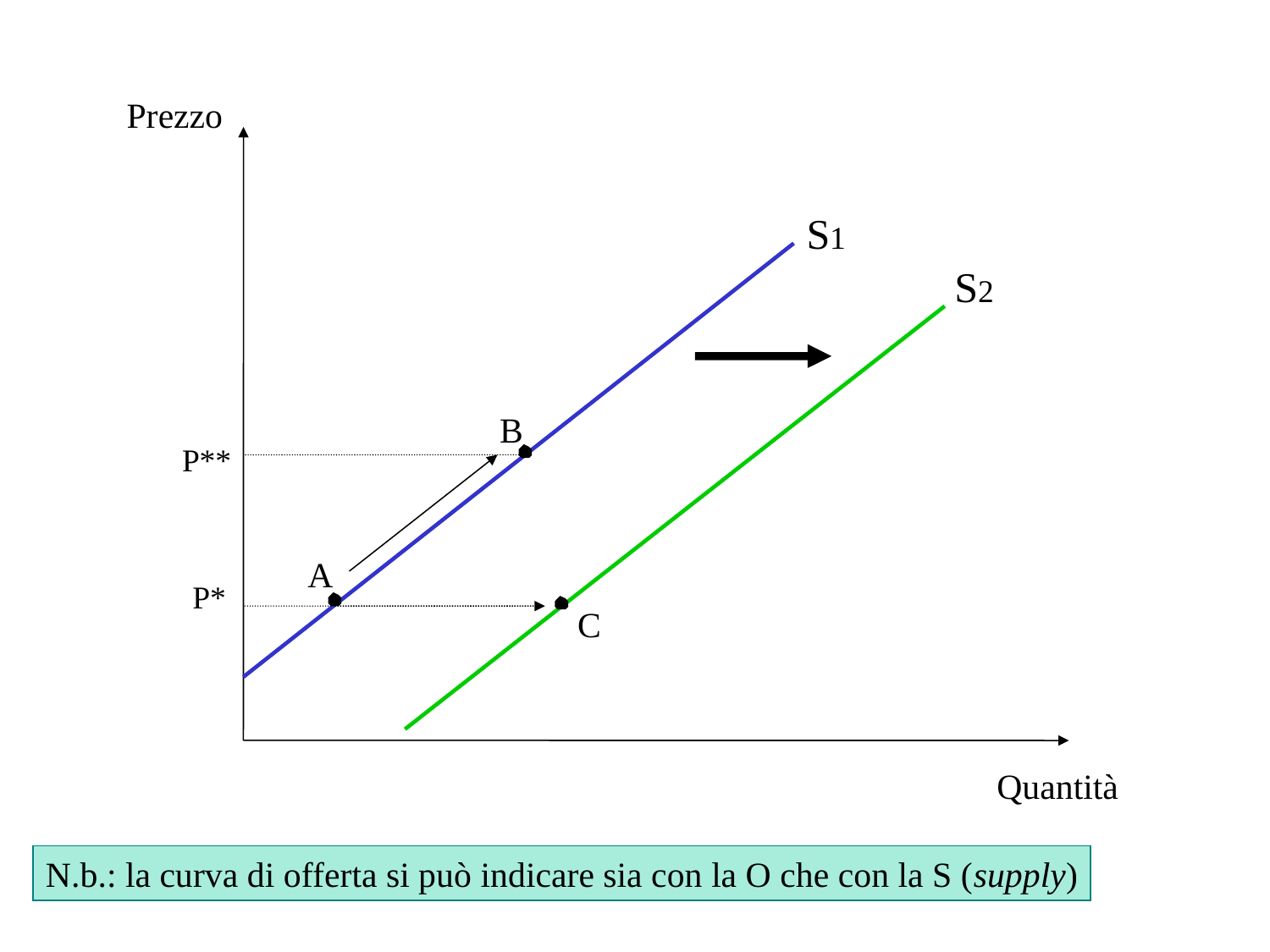

Prezzo

S1

S2

B
P**

A
P*

C

Quantità
N.b.: la curva di offerta si può indicare sia con la O che con la S (supply)